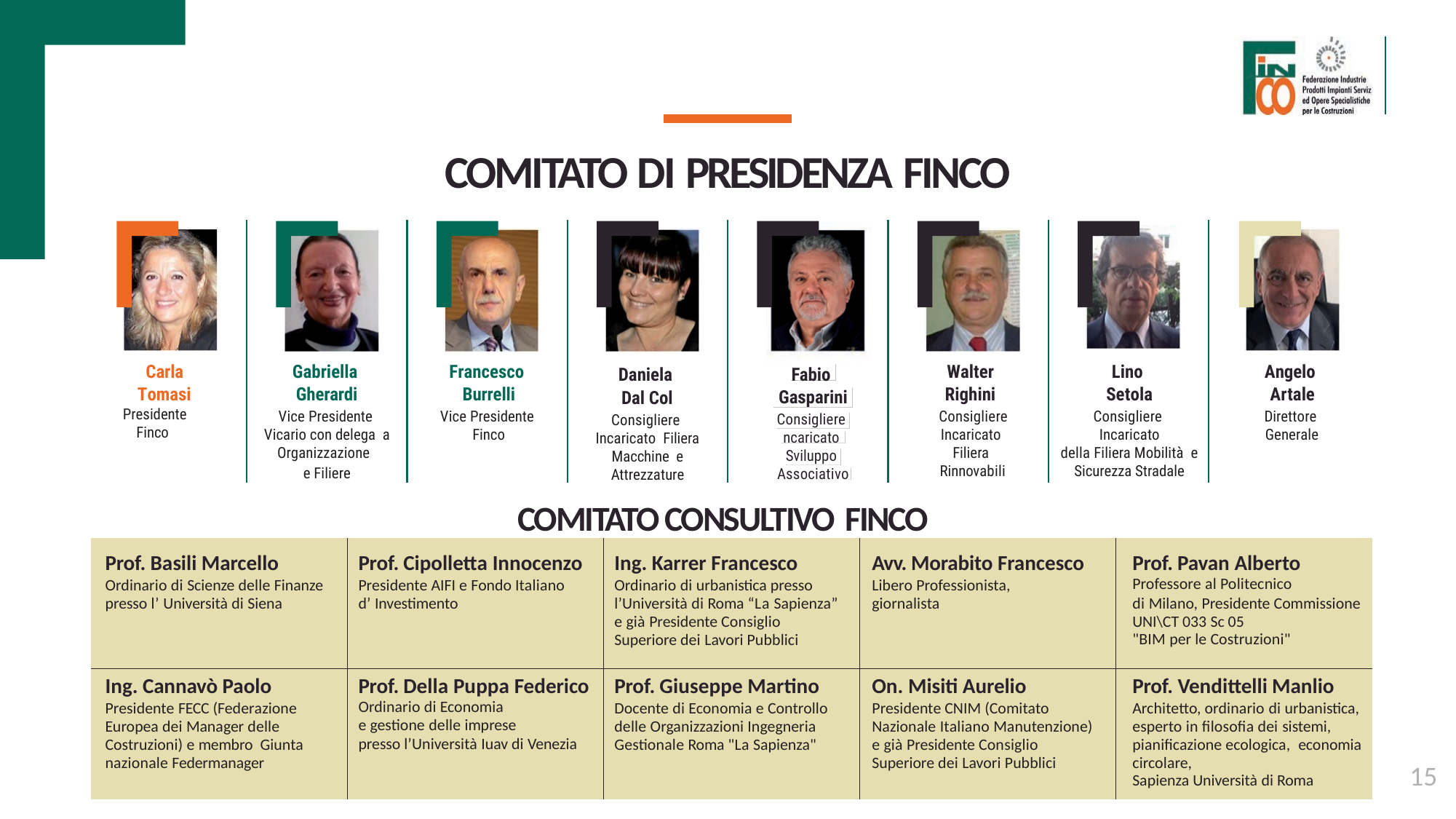

# COMITATO DI PRESIDENZA FINCO

Carla  Tomasi
Presidente Finco
Gabriella  Gherardi
Vice Presidente  Vicario con delega  a Organizzazione
e Filiere
Francesco  Burrelli
Vice Presidente  Finco
Walter  Righini
Consigliere  Incaricato  Filiera  Rinnovabili
Lino  Setola
Consigliere  Incaricato
della Filiera Mobilità  e Sicurezza Stradale
Angelo  Artale
Direttore  Generale
Fabio  Gasparini
Consigliere  ncaricato  Sviluppo  Associativo
Daniela  Dal Col
Consigliere  Incaricato  Filiera Macchine  e Attrezzature
COMITATO CONSULTIVO FINCO
| Prof. Basili Marcello Ordinario di Scienze delle Finanze presso l’ Università di Siena | Prof. Cipolletta Innocenzo Presidente AIFI e Fondo Italiano d’ Investimento | Ing. Karrer Francesco Ordinario di urbanistica presso l’Università di Roma “La Sapienza” e già Presidente Consiglio Superiore dei Lavori Pubblici | Avv. Morabito Francesco Libero Professionista, giornalista | Prof. Pavan Alberto Professore al Politecnico di Milano, Presidente Commissione UNI\CT 033 Sc 05 "BIM per le Costruzioni" |
| --- | --- | --- | --- | --- |
| Ing. Cannavò Paolo Presidente FECC (Federazione Europea dei Manager delle Costruzioni) e membro Giunta nazionale Federmanager | Prof. Della Puppa Federico Ordinario di Economia e gestione delle imprese presso l’Università Iuav di Venezia | Prof. Giuseppe Martino Docente di Economia e Controllo delle Organizzazioni Ingegneria Gestionale Roma "La Sapienza" | On. Misiti Aurelio Presidente CNIM (Comitato Nazionale Italiano Manutenzione) e già Presidente Consiglio Superiore dei Lavori Pubblici | Prof. Vendittelli Manlio Architetto, ordinario di urbanistica, esperto in ﬁlosoﬁa dei sistemi, pianiﬁcazione ecologica, economia circolare, Sapienza Università di Roma |
15